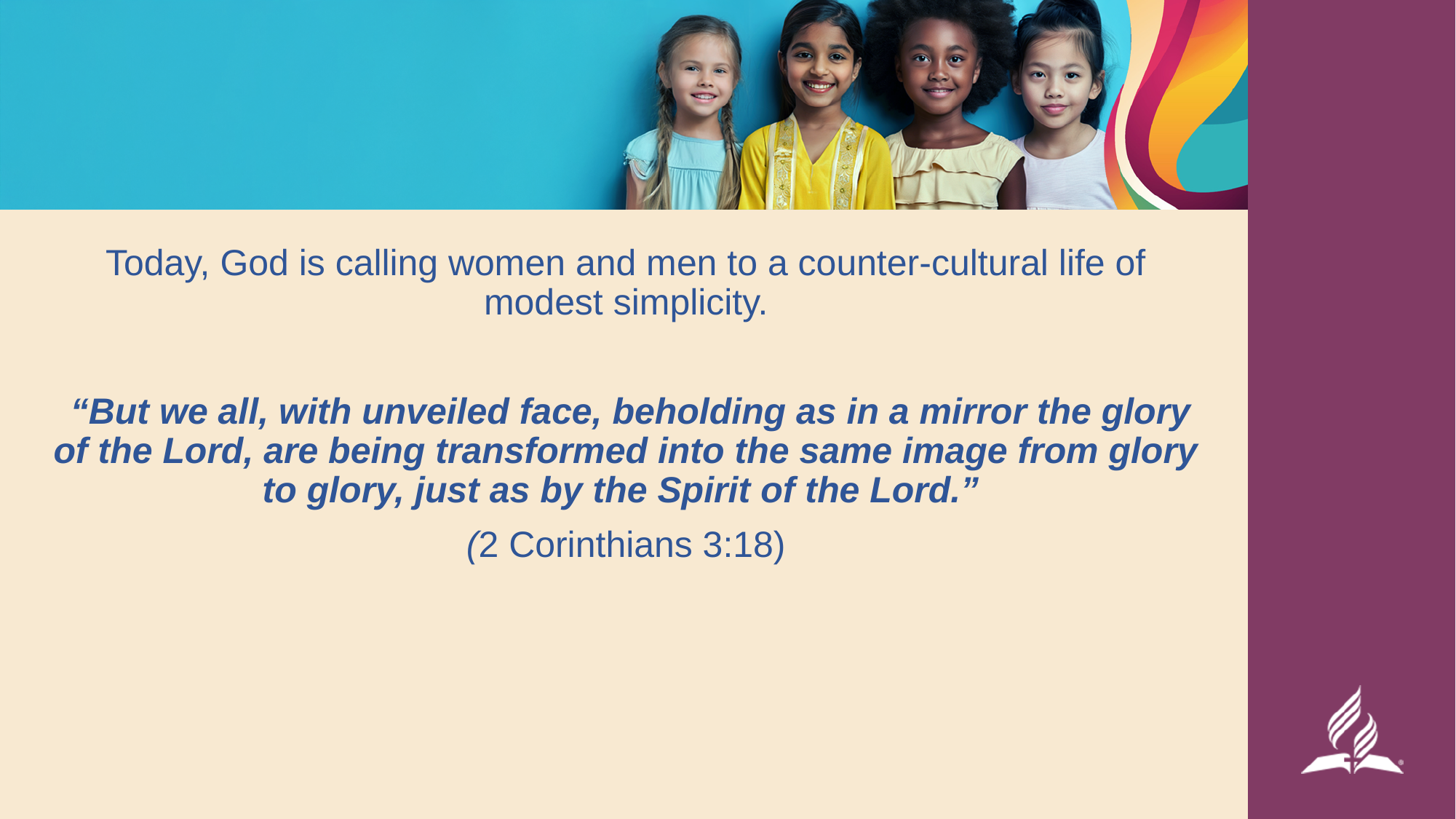

Today, God is calling women and men to a counter-cultural life of modest simplicity.

 “But we all, with unveiled face, beholding as in a mirror the glory of the Lord, are being transformed into the same image from glory to glory, just as by the Spirit of the Lord.”
(2 Corinthians 3:18)